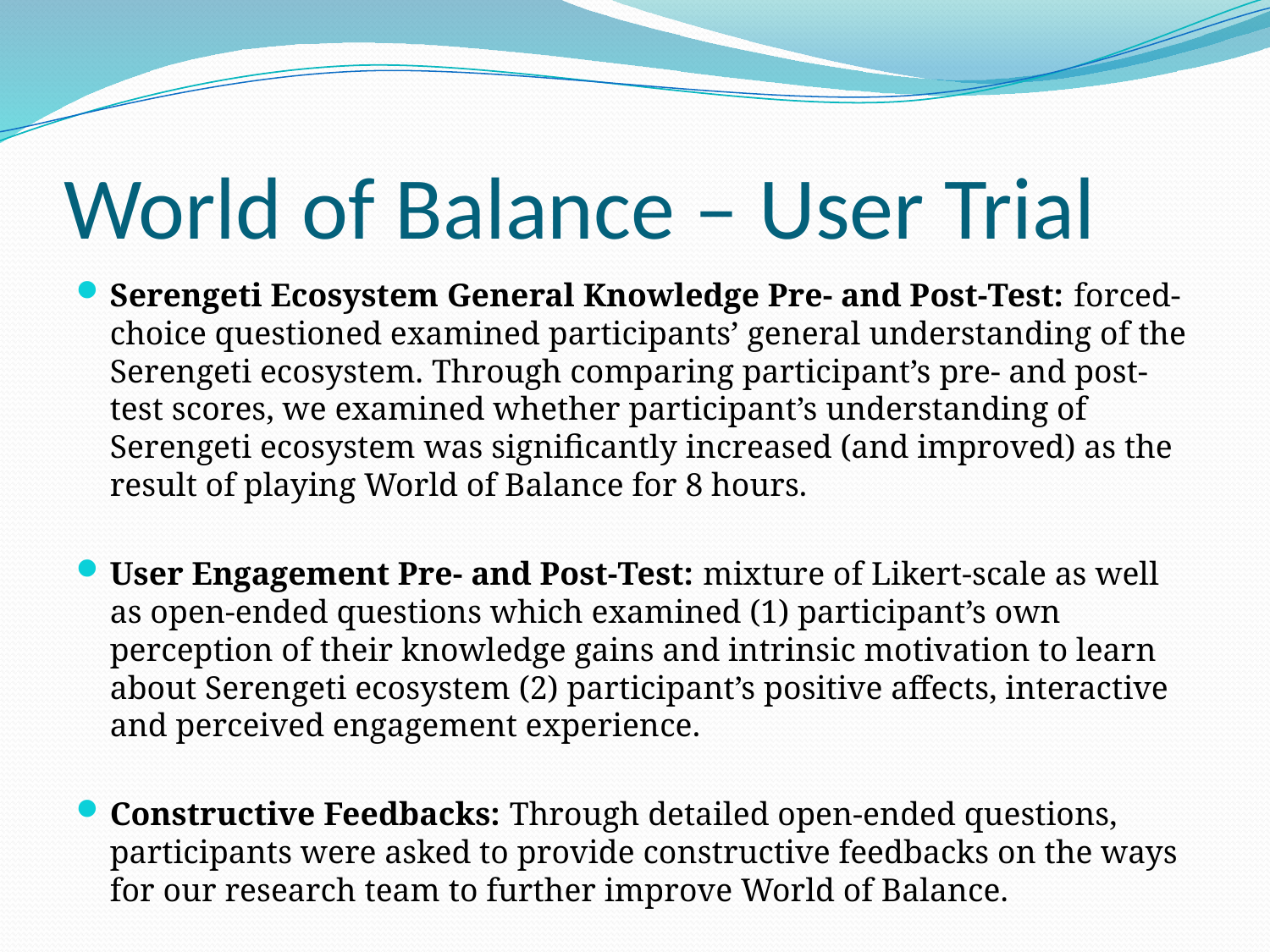

# World of Balance – User Trial
Serengeti Ecosystem General Knowledge Pre- and Post-Test: forced-choice questioned examined participants’ general understanding of the Serengeti ecosystem. Through comparing participant’s pre- and post-test scores, we examined whether participant’s understanding of Serengeti ecosystem was significantly increased (and improved) as the result of playing World of Balance for 8 hours.

User Engagement Pre- and Post-Test: mixture of Likert-scale as well as open-ended questions which examined (1) participant’s own perception of their knowledge gains and intrinsic motivation to learn about Serengeti ecosystem (2) participant’s positive affects, interactive and perceived engagement experience.

Constructive Feedbacks: Through detailed open-ended questions, participants were asked to provide constructive feedbacks on the ways for our research team to further improve World of Balance.